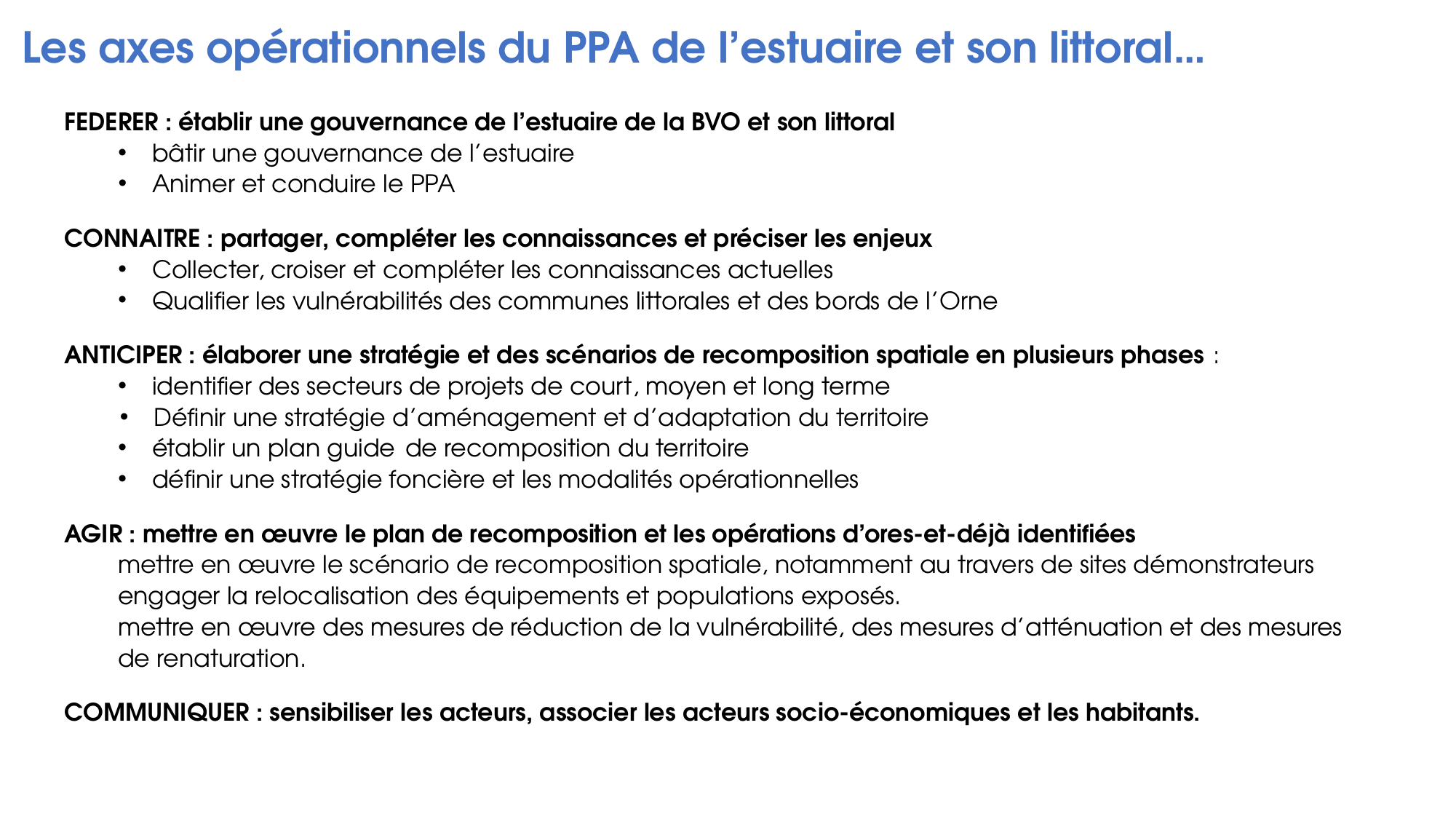

Les axes opérationnels du PPA de l’estuaire et son littoral…
FEDERER : établir une gouvernance de l’estuaire de la BVO et son littoral
bâtir une gouvernance de l’estuaire
Animer et conduire le PPA

CONNAITRE : partager, compléter les connaissances et préciser les enjeux
Collecter, croiser et compléter les connaissances actuelles
Qualifier les vulnérabilités des communes littorales et des bords de l’Orne

ANTICIPER : élaborer une stratégie et des scénarios de recomposition spatiale en plusieurs phases :
identifier des secteurs de projets de court, moyen et long terme
Définir une stratégie d’aménagement et d’adaptation du territoire
établir un plan guide  de recomposition du territoire
définir une stratégie foncière et les modalités opérationnelles

AGIR : mettre en œuvre le plan de recomposition et les opérations d’ores-et-déjà identifiées
mettre en œuvre le scénario de recomposition spatiale, notamment au travers de sites démonstrateurs
engager la relocalisation des équipements et populations exposés.
mettre en œuvre des mesures de réduction de la vulnérabilité, des mesures d’atténuation et des mesures de renaturation.

COMMUNIQUER : sensibiliser les acteurs, associer les acteurs socio-économiques et les habitants.